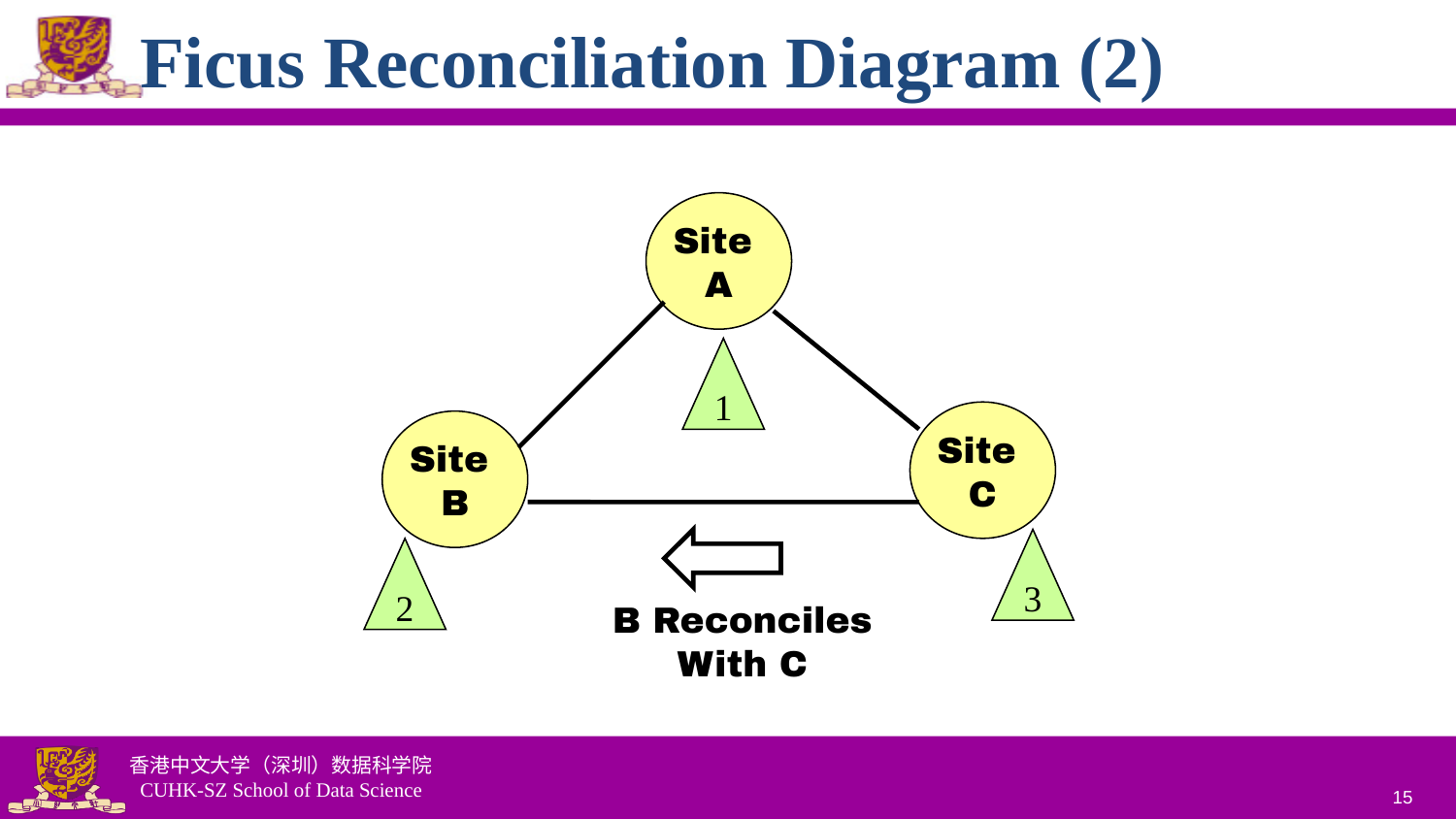

# Ficus Reconciliation Diagram (2)
Site
A

1
Site
C
Site
B

3

2
B Reconciles
With C
15